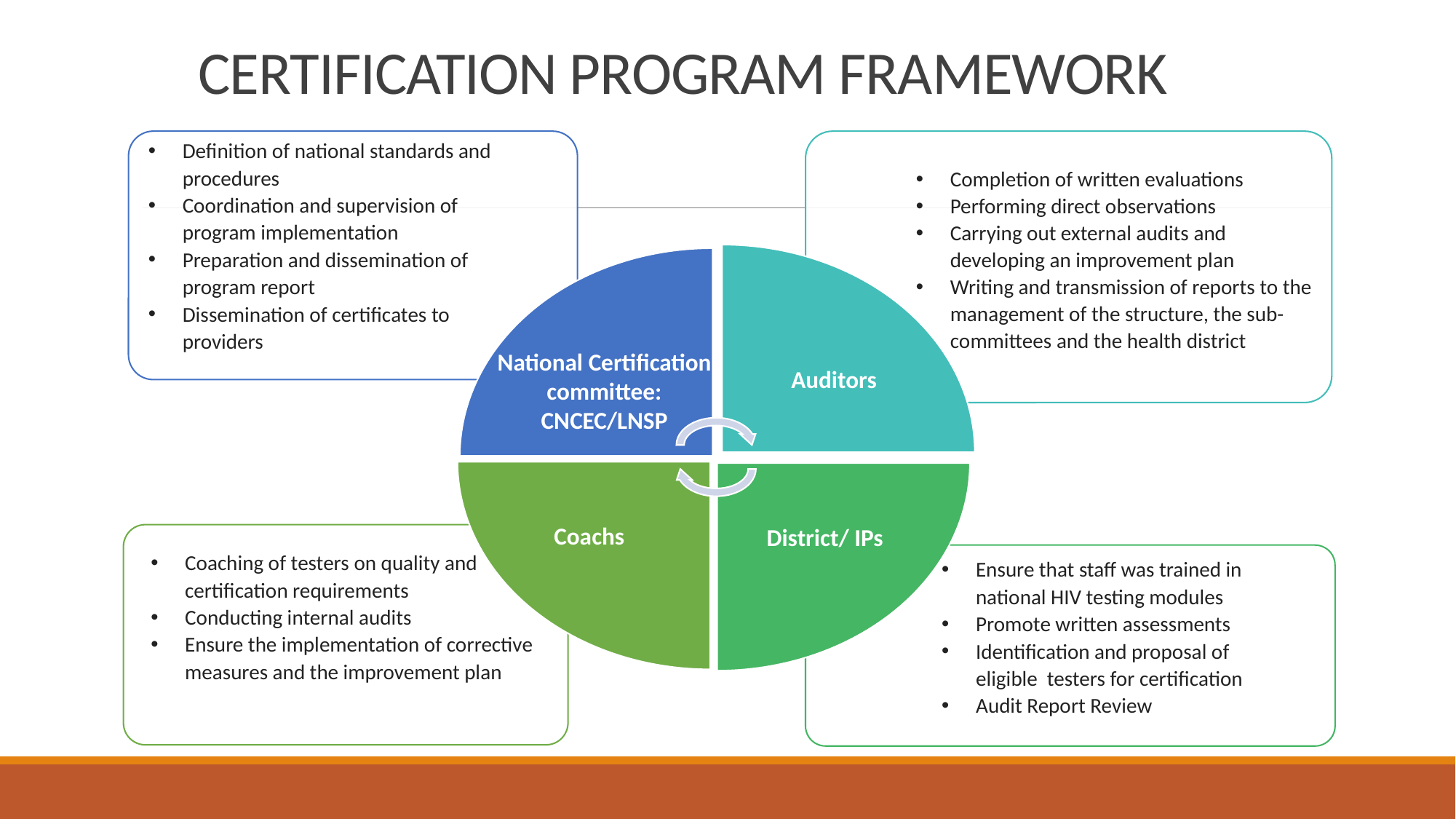

# CERTIFICATION PROGRAM FRAMEWORK

Definition of national standards and procedures
Coordination and supervision of program implementation
Preparation and dissemination of program report
Dissemination of certificates to providers

Completion of written evaluations
Performing direct observations
Carrying out external audits and developing an improvement plan
Writing and transmission of reports to the management of the structure, the sub-committees and the health district

Auditors

National Certification committee:
CNCEC/LNSP

Coachs

District/ IPs

Coaching of testers on quality and certification requirements
Conducting internal audits
Ensure the implementation of corrective measures and the improvement plan

Ensure that staff was trained in national HIV testing modules
Promote written assessments
Identification and proposal of eligible  testers for certification
Audit Report Review